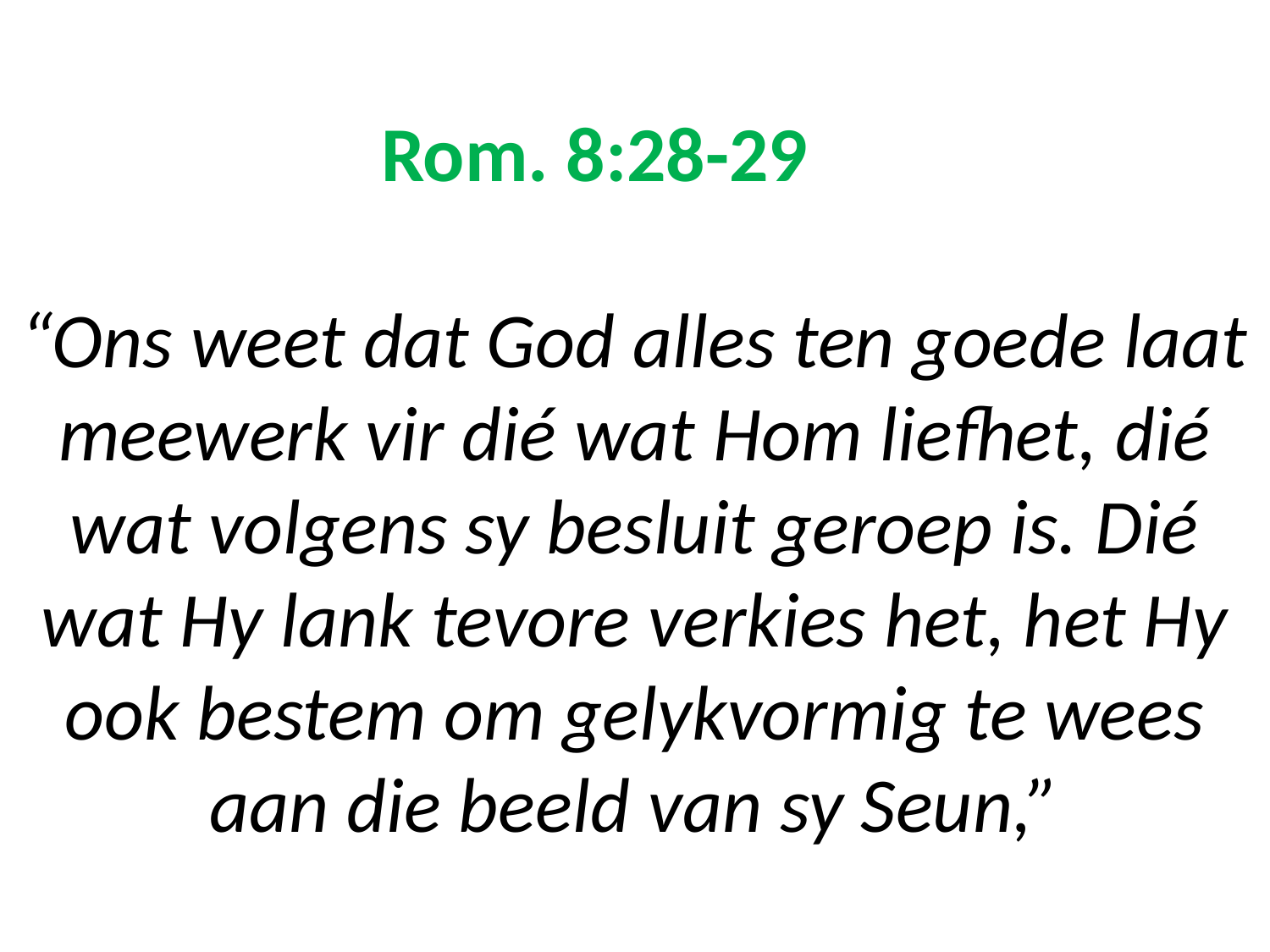

# Rom. 8:28-29 “Ons weet dat God alles ten goede laat meewerk vir dié wat Hom liefhet, dié wat volgens sy besluit geroep is. Dié wat Hy lank tevore verkies het, het Hy ook bestem om gelykvormig te wees aan die beeld van sy Seun,”